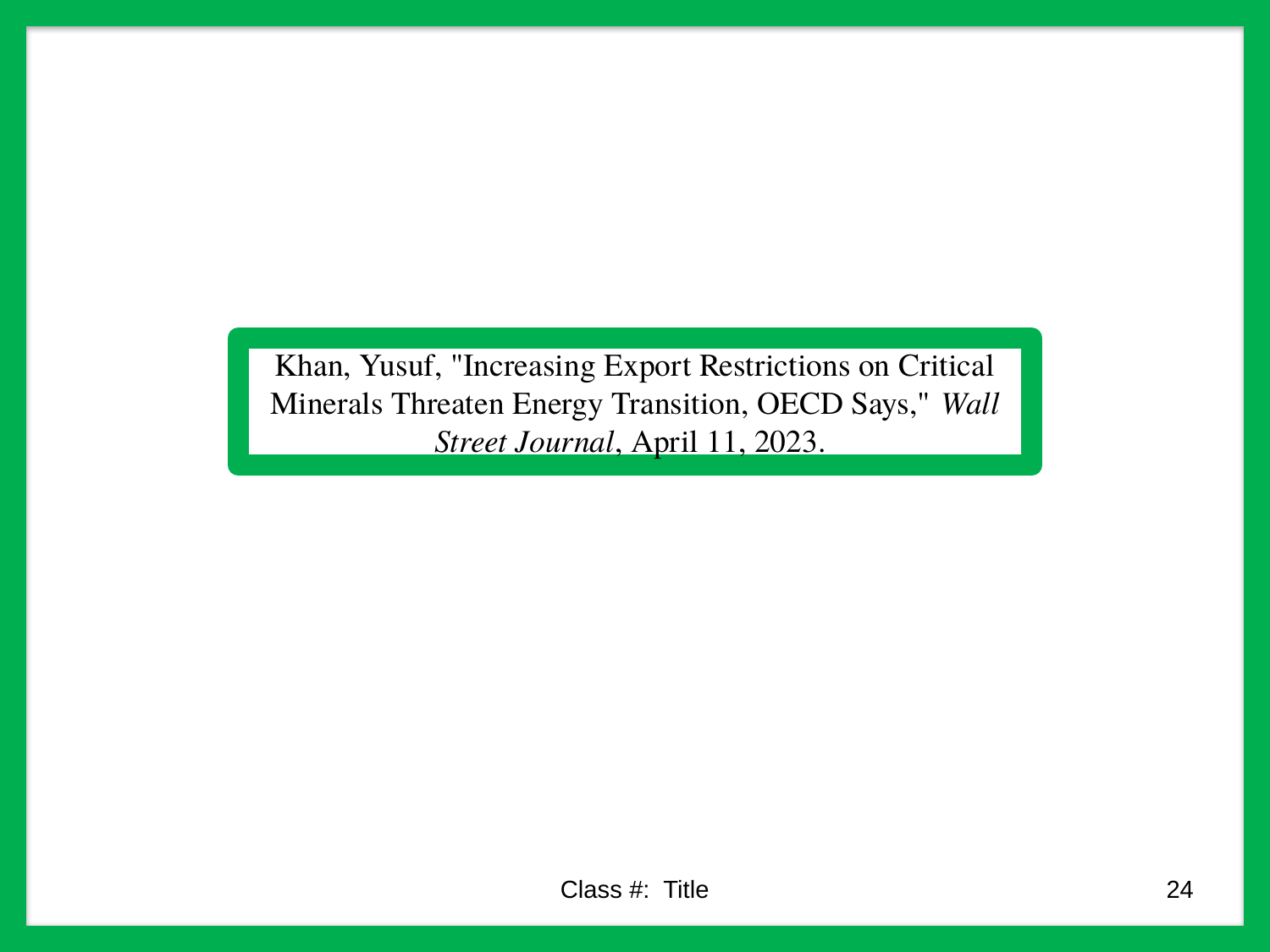

Khan, Yusuf, "Increasing Export Restrictions on Critical Minerals Threaten Energy Transition, OECD Says," Wall Street Journal, April 11, 2023.
Class #:  Title
24